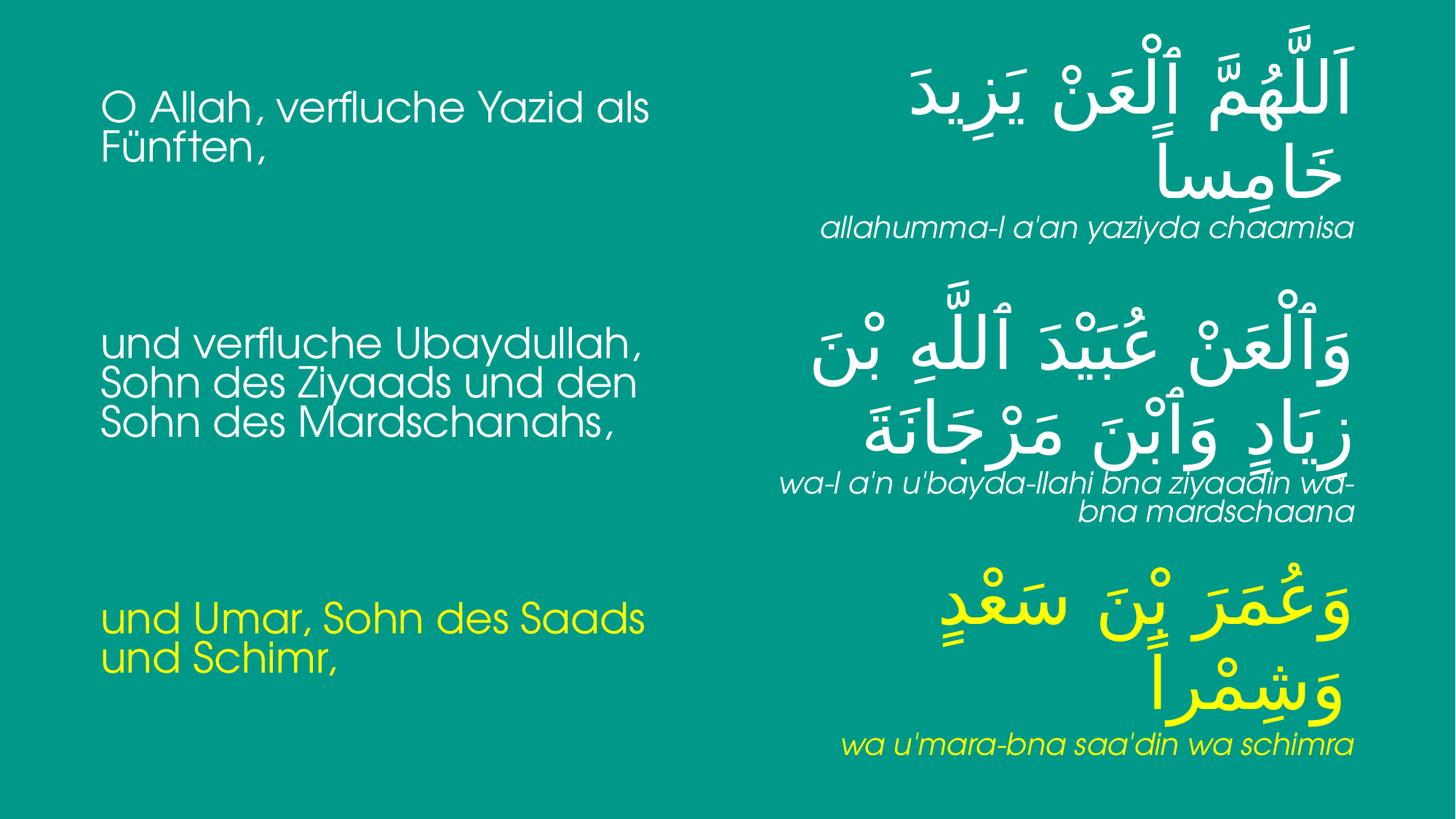

| O Allah, verfluche Yazid als Fünften, | اَللَّهُمَّ ٱلْعَنْ يَزِيدَ خَامِساً |
| --- | --- |
|  | allahumma-l a'an yaziyda chaamisa |
| und verfluche Ubaydullah, Sohn des Ziyaads und den Sohn des Mardschanahs, | وَٱلْعَنْ عُبَيْدَ ٱللَّهِ بْنَ زِيَادٍ وَٱبْنَ مَرْجَانَةَ |
|  | wa-l a'n u'bayda-llahi bna ziyaadin wa-bna mardschaana |
| und Umar, Sohn des Saads und Schimr, | وَعُمَرَ بْنَ سَعْدٍ وَشِمْراً |
|  | wa u'mara-bna saa'din wa schimra |